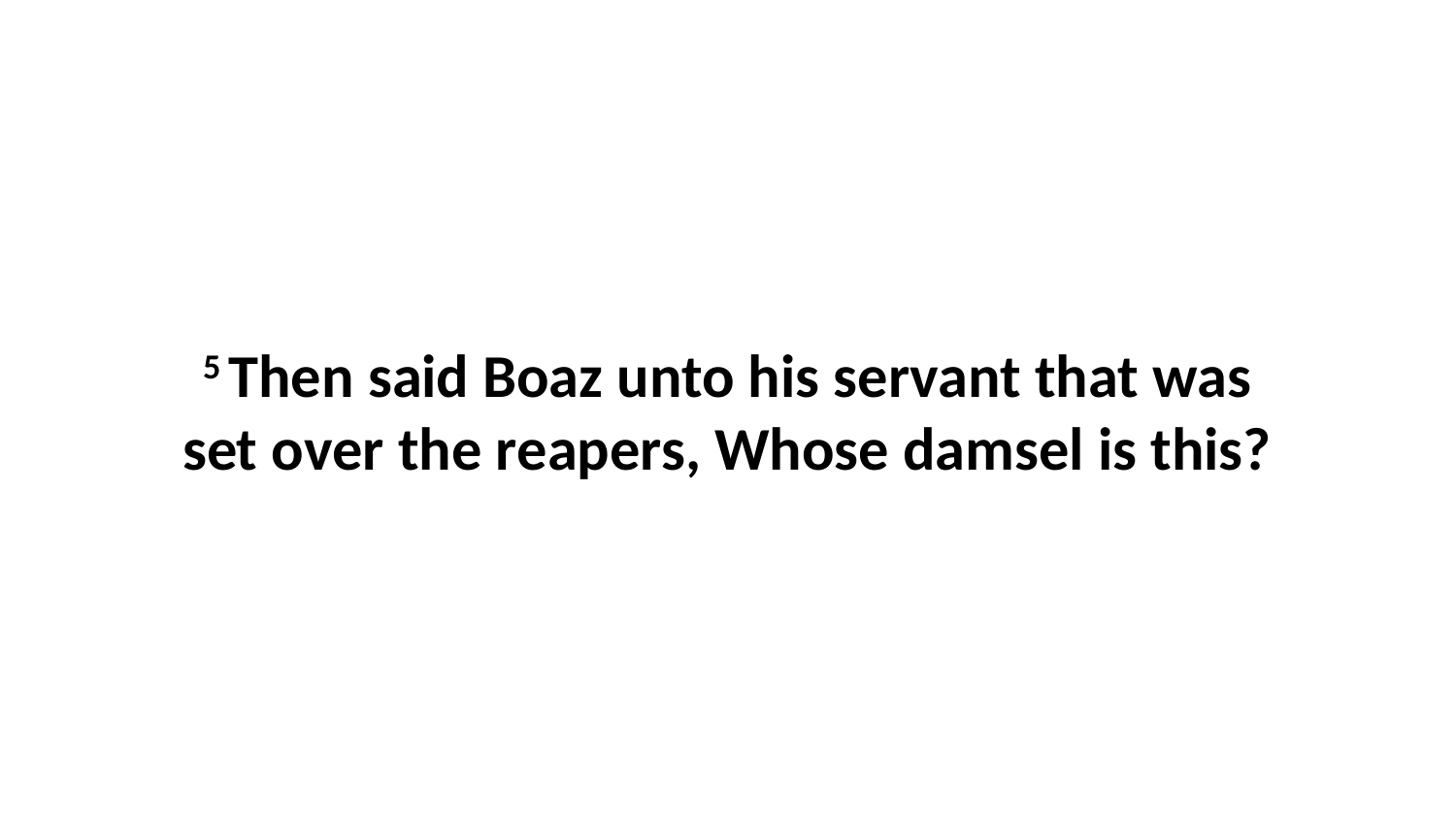

5 Then said Boaz unto his servant that was set over the reapers, Whose damsel is this?